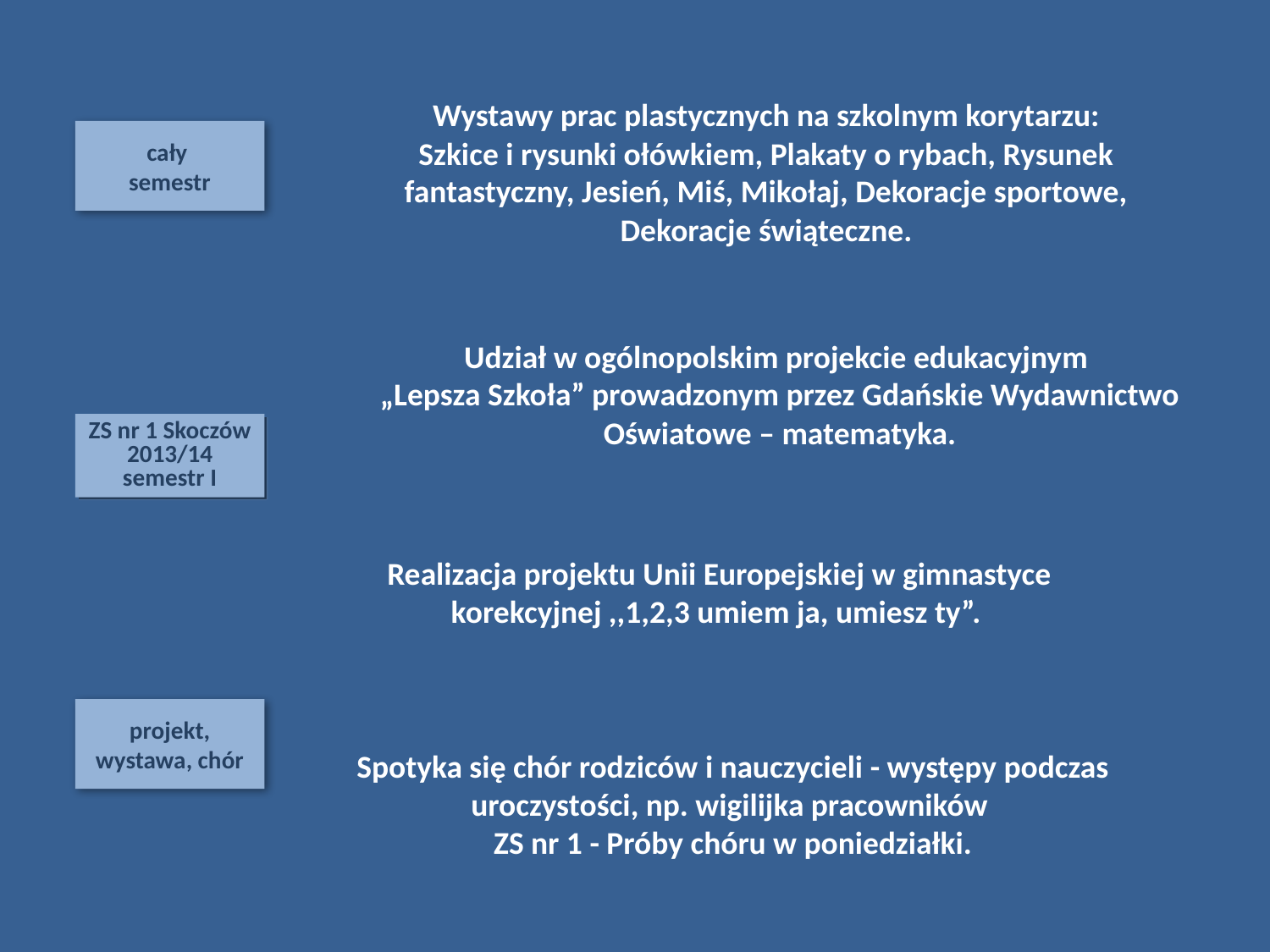

Wystawy prac plastycznych na szkolnym korytarzu:
Szkice i rysunki ołówkiem, Plakaty o rybach, Rysunek fantastyczny, Jesień, Miś, Mikołaj, Dekoracje sportowe, Dekoracje świąteczne.
cały
semestr
Udział w ogólnopolskim projekcie edukacyjnym
„Lepsza Szkoła” prowadzonym przez Gdańskie Wydawnictwo Oświatowe – matematyka.
ZS nr 1 Skoczów 2013/14
semestr I
Realizacja projektu Unii Europejskiej w gimnastyce korekcyjnej ,,1,2,3 umiem ja, umiesz ty”.
projekt, wystawa, chór
Spotyka się chór rodziców i nauczycieli - występy podczas uroczystości, np. wigilijka pracowników
ZS nr 1 - Próby chóru w poniedziałki.